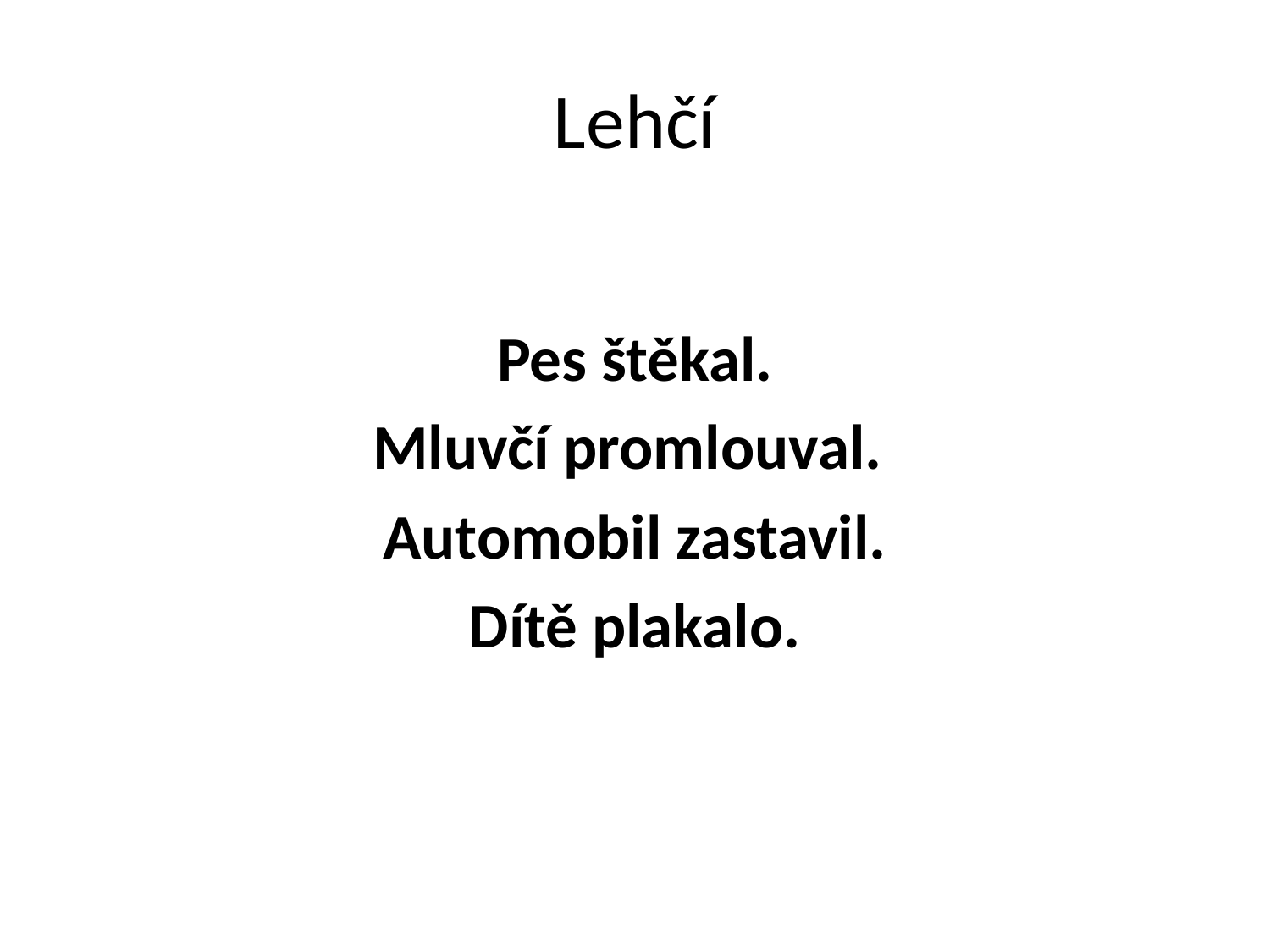

# Lehčí

Pes štěkal.
Mluvčí promlouval.
Automobil zastavil.
Dítě plakalo.